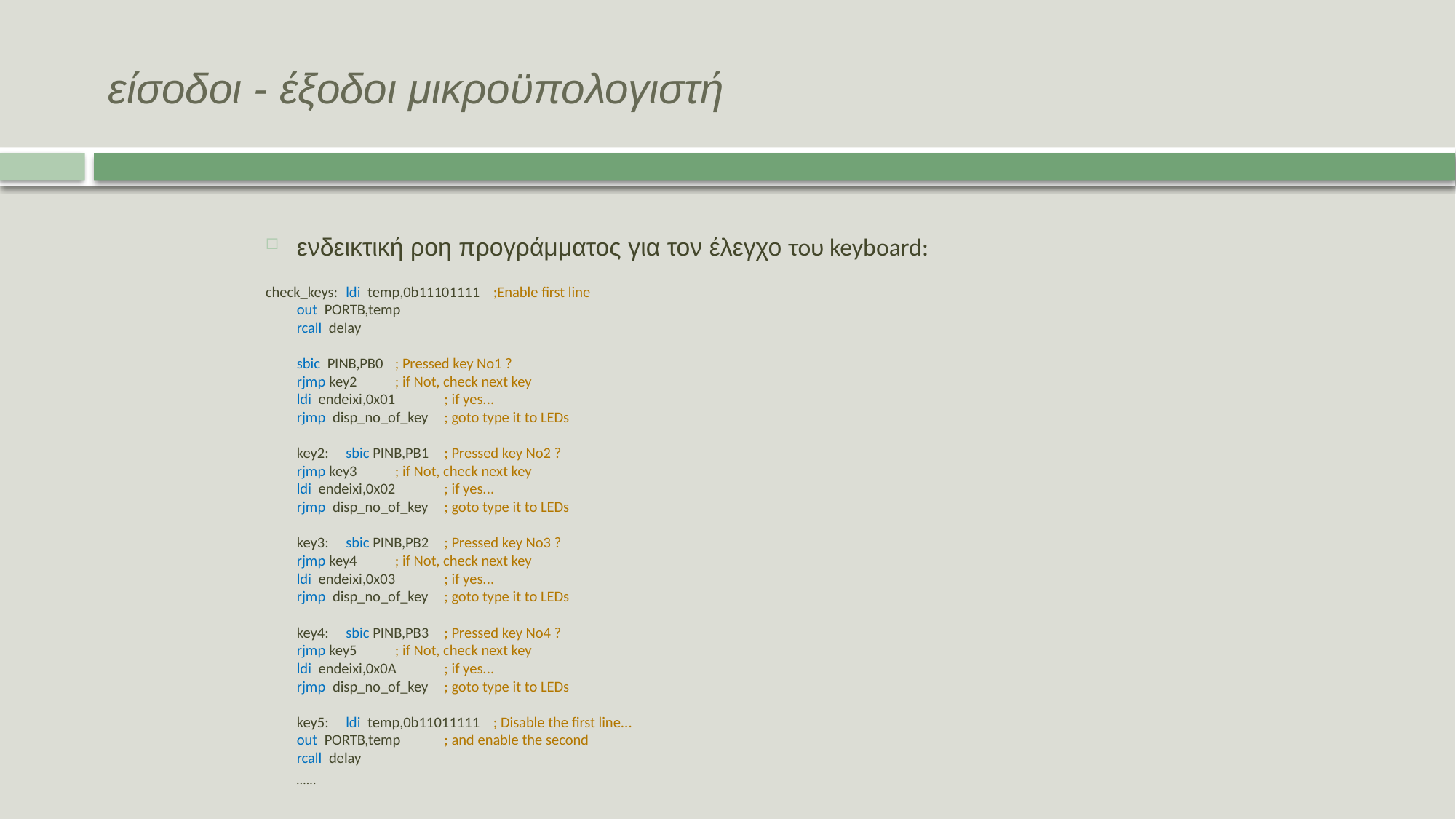

# είσοδοι - έξοδοι μικροϋπολογιστή

ενδεικτική ροη προγράμματος για τον έλεγχο του keyboard:

check_keys:	ldi  temp,0b11101111	;Enable first line
		out  PORTB,temp
		rcall  delay

		sbic  PINB,PB0		; Pressed key No1 ?
		rjmp key2		; if Not, check next key
		ldi  endeixi,0x01	; if yes...
		rjmp  disp_no_of_key	; goto type it to LEDs

	key2:	sbic PINB,PB1		; Pressed key No2 ?
		rjmp key3		; if Not, check next key
		ldi  endeixi,0x02	; if yes...
		rjmp  disp_no_of_key	; goto type it to LEDs

	key3:	sbic PINB,PB2		; Pressed key No3 ?
		rjmp key4		; if Not, check next key
		ldi  endeixi,0x03	; if yes...
		rjmp  disp_no_of_key	; goto type it to LEDs

	key4:	sbic PINB,PB3		; Pressed key No4 ?
		rjmp key5		; if Not, check next key
		ldi  endeixi,0x0A	; if yes...
		rjmp  disp_no_of_key	; goto type it to LEDs

	key5:	ldi  temp,0b11011111 	; Disable the first line...
		out  PORTB,temp	; and enable the second
		rcall  delay
		…...